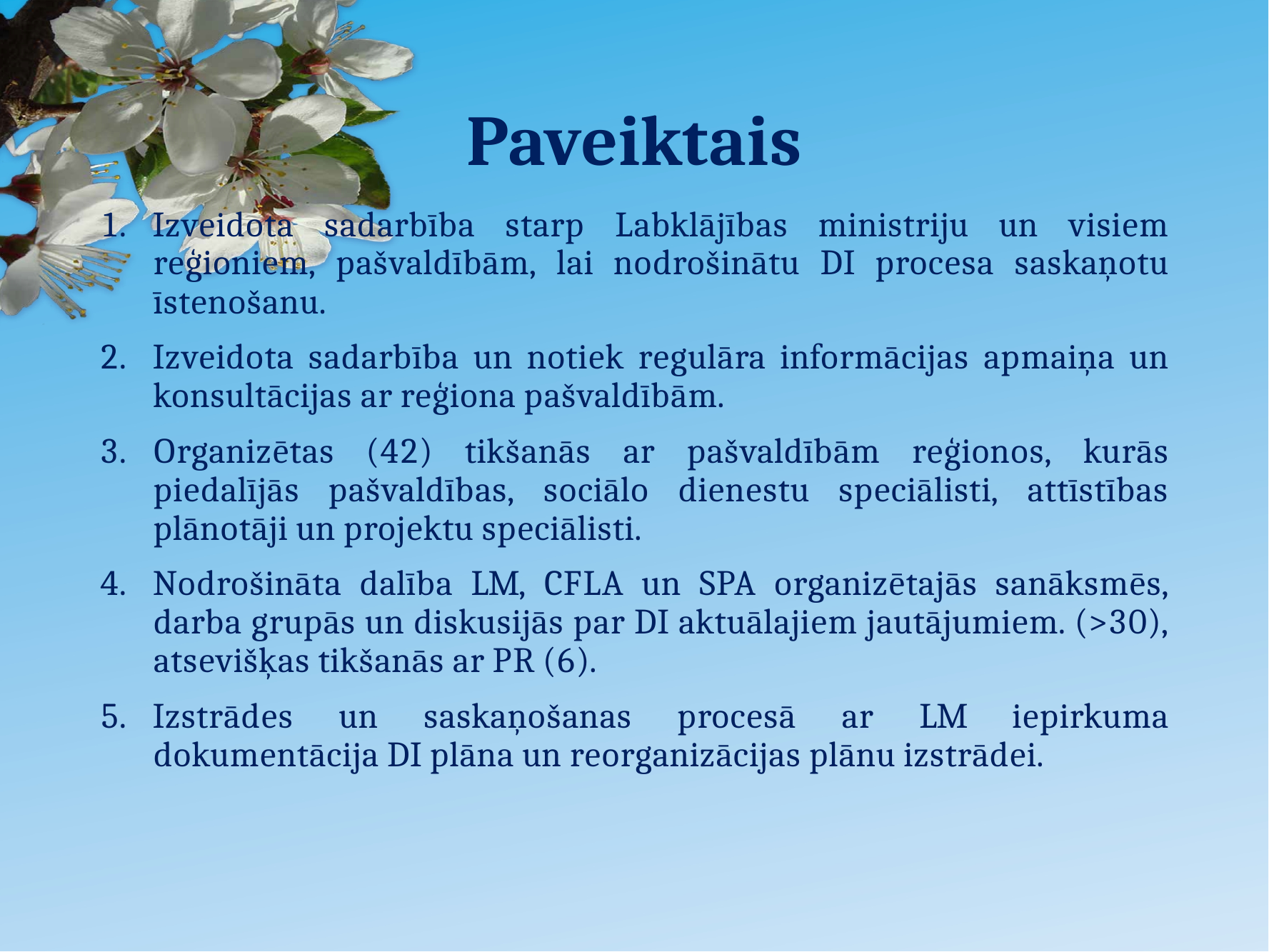

# Paveiktais
Izveidota sadarbība starp Labklājības ministriju un visiem reģioniem, pašvaldībām, lai nodrošinātu DI procesa saskaņotu īstenošanu.
Izveidota sadarbība un notiek regulāra informācijas apmaiņa un konsultācijas ar reģiona pašvaldībām.
Organizētas (42) tikšanās ar pašvaldībām reģionos, kurās piedalījās pašvaldības, sociālo dienestu speciālisti, attīstības plānotāji un projektu speciālisti.
Nodrošināta dalība LM, CFLA un SPA organizētajās sanāksmēs, darba grupās un diskusijās par DI aktuālajiem jautājumiem. (>30), atsevišķas tikšanās ar PR (6).
Izstrādes un saskaņošanas procesā ar LM iepirkuma dokumentācija DI plāna un reorganizācijas plānu izstrādei.